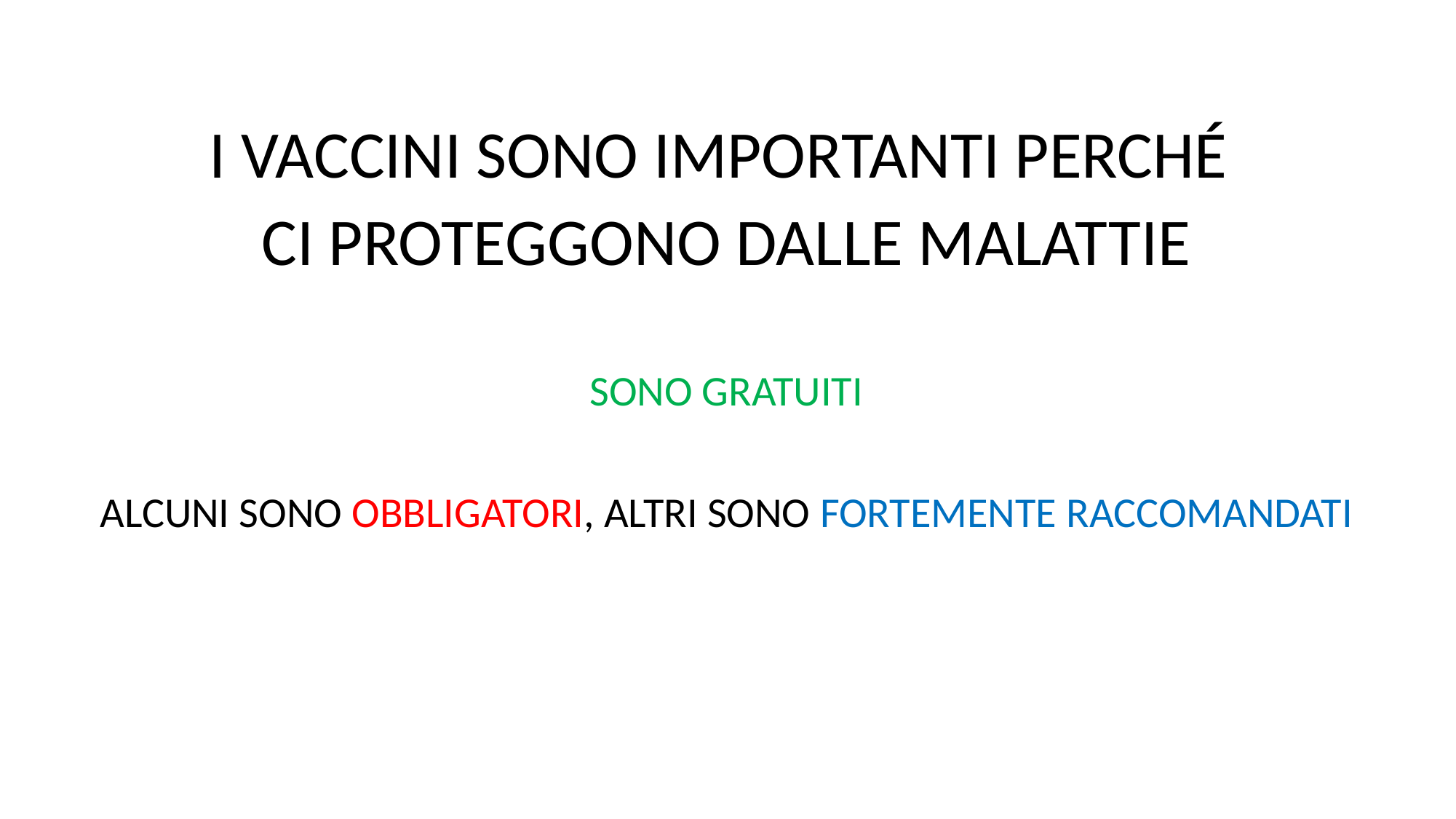

I VACCINI SONO IMPORTANTI PERCHÉ
CI PROTEGGONO DALLE MALATTIE

SONO GRATUITI

ALCUNI SONO OBBLIGATORI, ALTRI SONO FORTEMENTE RACCOMANDATI